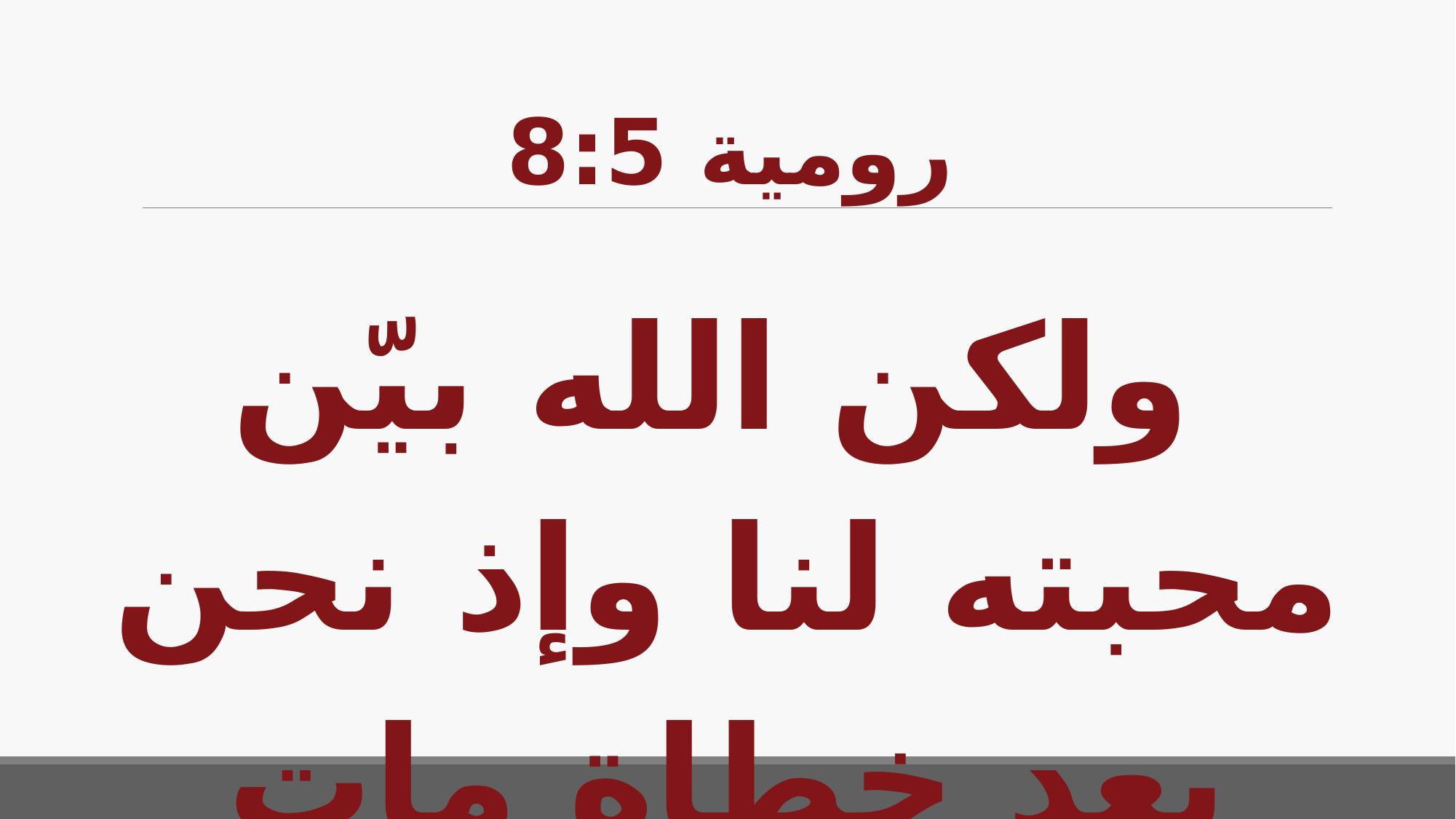

# رومية 8:5
ولكن الله بيّن محبته لنا وإذ نحن بعد خطاة مات المسيح لاجلنا.